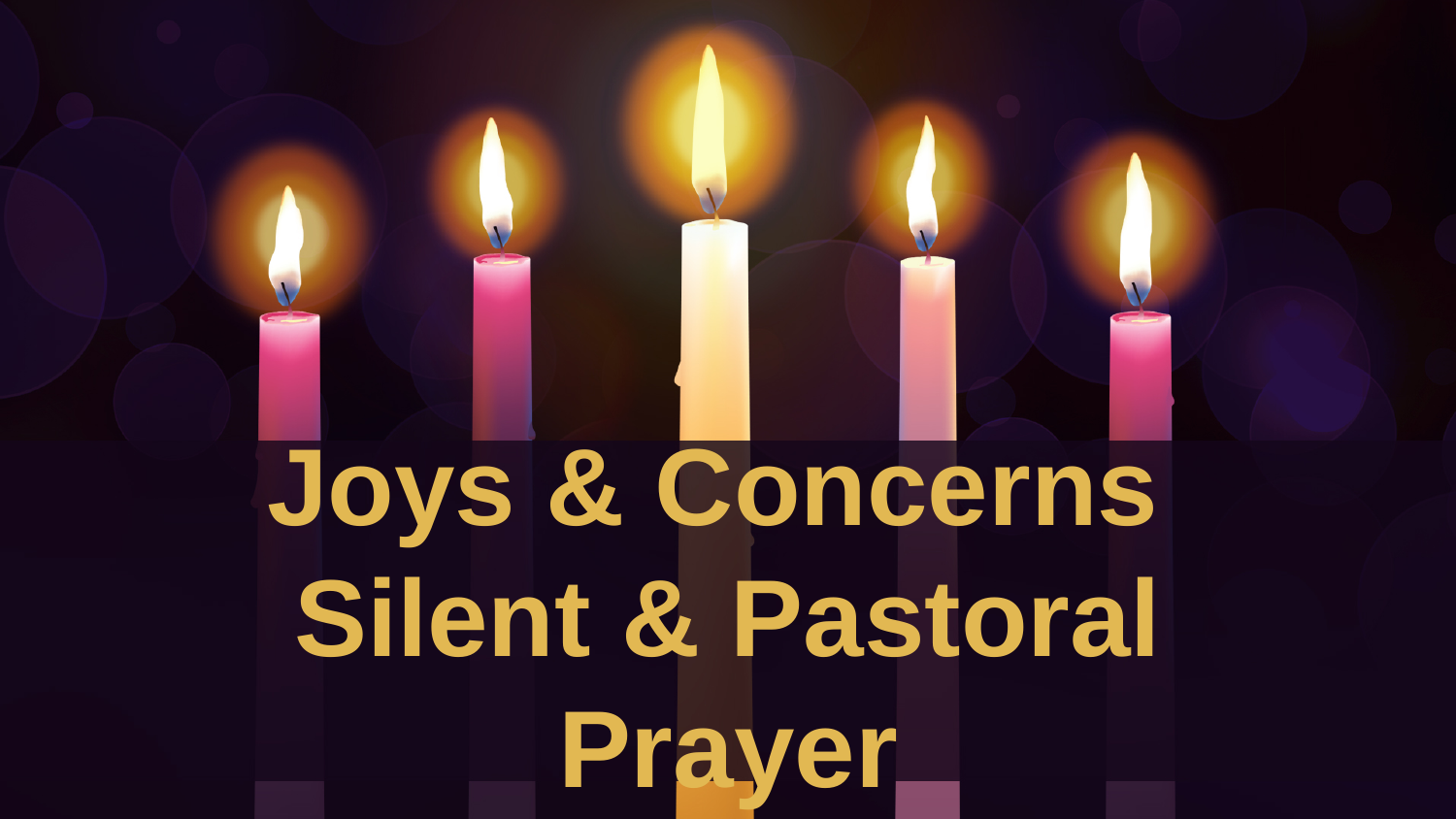

Joys & Concerns
Silent & Pastoral Prayer
Lord’s Prayer